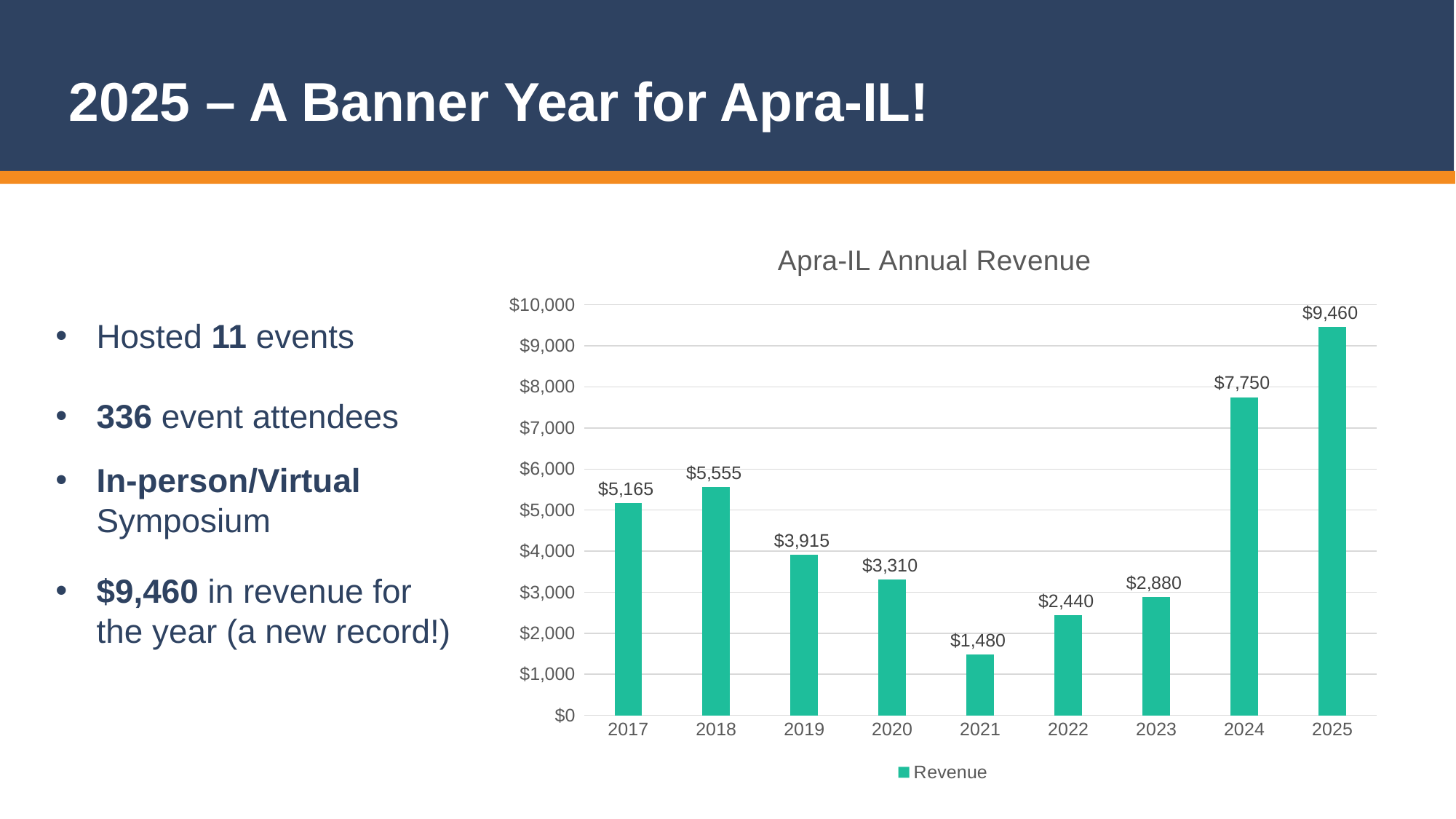

# 2025 – A Banner Year for Apra-IL!

### Chart: Apra-IL Annual Revenue

| Category | Revenue |
|---|---|
| 2017 | 5165.0 |
| 2018 | 5555.0 |
| 2019 | 3915.0 |
| 2020 | 3310.0 |
| 2021 | 1480.0 |
| 2022 | 2440.0 |
| 2023 | 2880.0 |
| 2024 | 7750.0 |
| 2025 | 9460.0 |
Hosted 11 events
336 event attendees
In-person/Virtual Symposium
$9,460 in revenue for the year (a new record!)